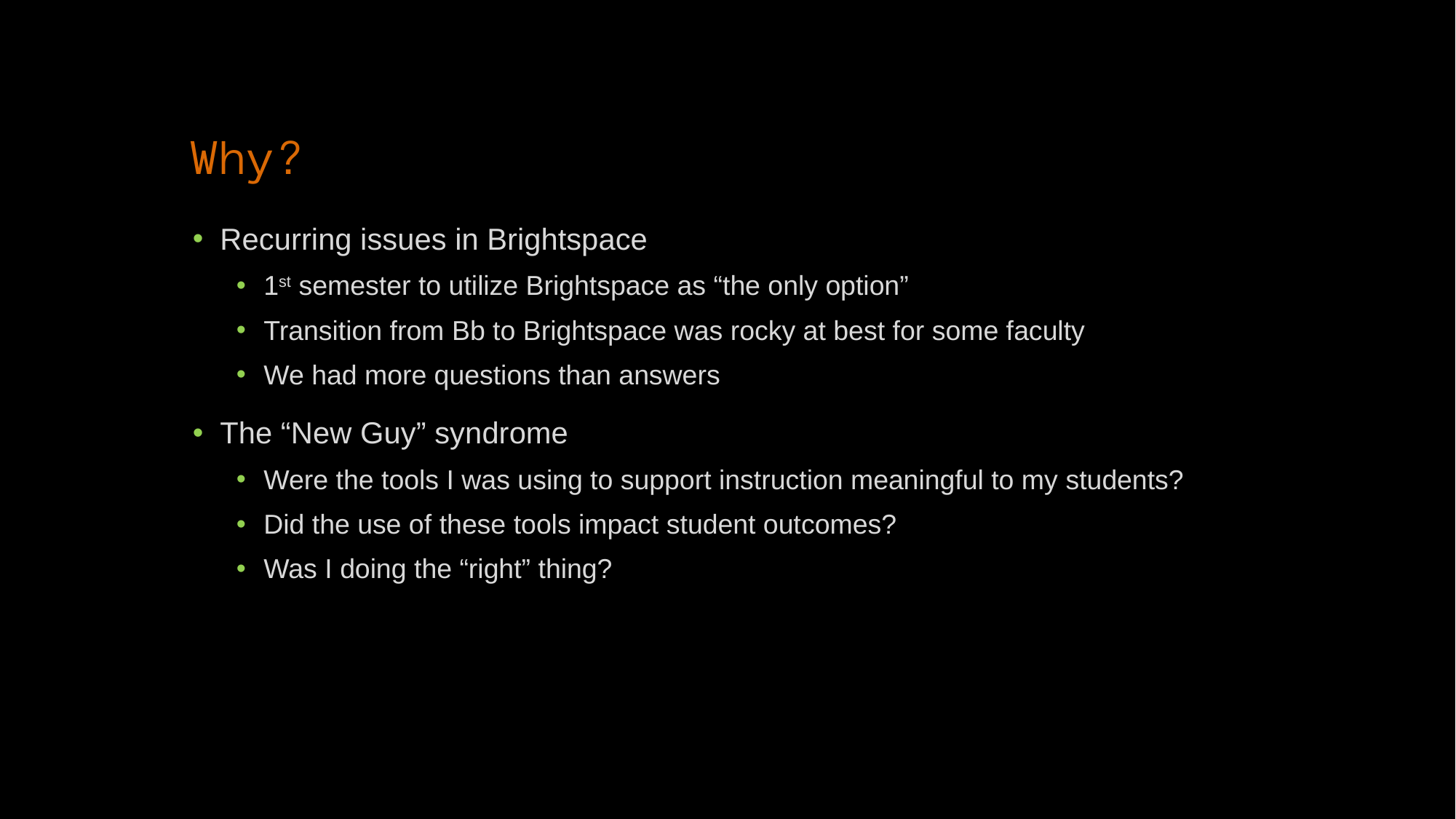

# Why?
Recurring issues in Brightspace
1st semester to utilize Brightspace as “the only option”
Transition from Bb to Brightspace was rocky at best for some faculty
We had more questions than answers
The “New Guy” syndrome
Were the tools I was using to support instruction meaningful to my students?
Did the use of these tools impact student outcomes?
Was I doing the “right” thing?